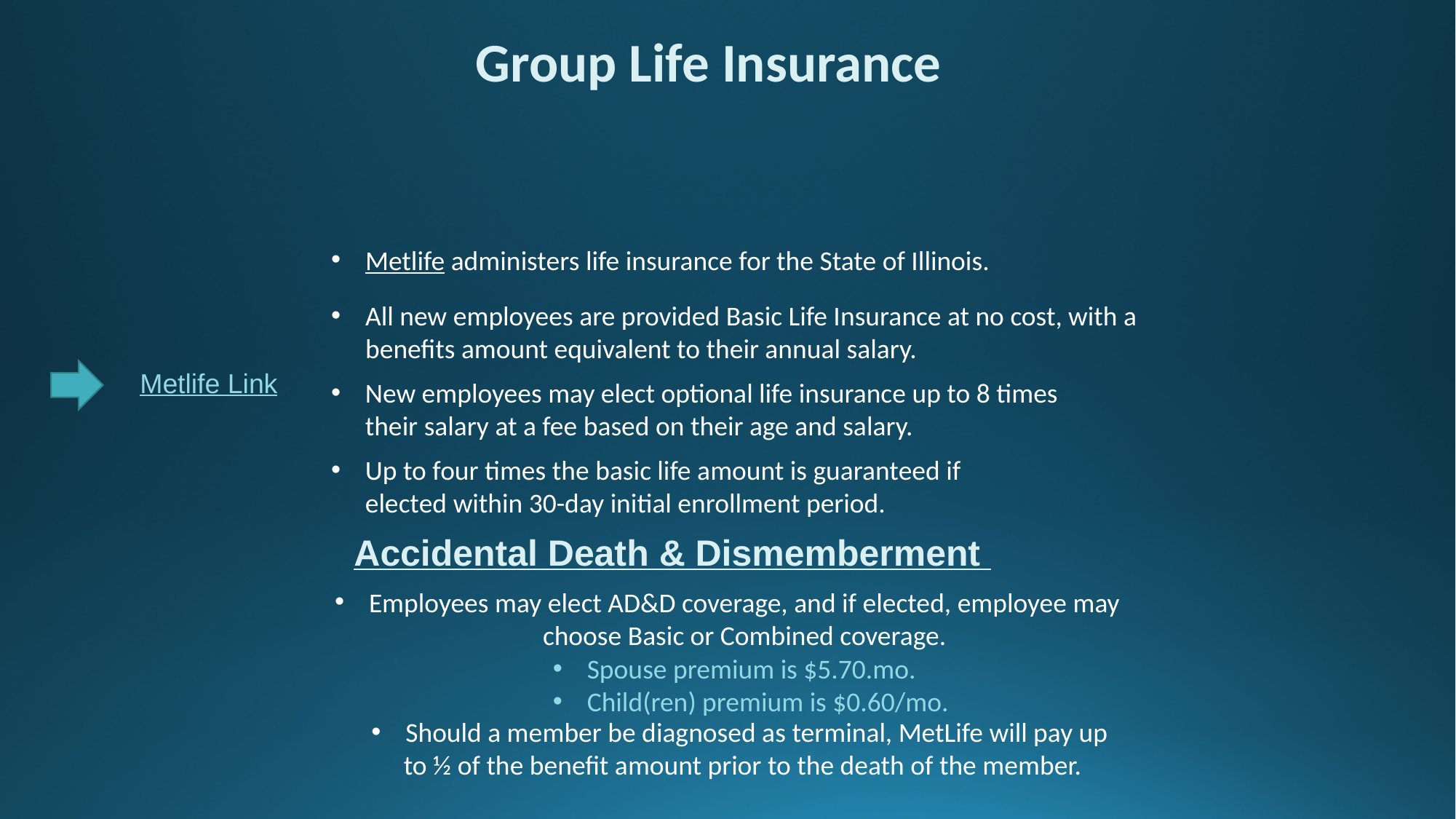

Group Life Insurance
Metlife administers life insurance for the State of Illinois.
All new employees are provided Basic Life Insurance at no cost, with a benefits amount equivalent to their annual salary.

Metlife Link
New employees may elect optional life insurance up to 8 times their salary at a fee based on their age and salary.
Up to four times the basic life amount is guaranteed if elected within 30-day initial enrollment period.
Accidental Death & Dismemberment
Employees may elect AD&D coverage, and if elected, employee may choose Basic or Combined coverage.
Spouse premium is $5.70.mo.
Child(ren) premium is $0.60/mo.
Should a member be diagnosed as terminal, MetLife will pay up
to ½ of the benefit amount prior to the death of the member.